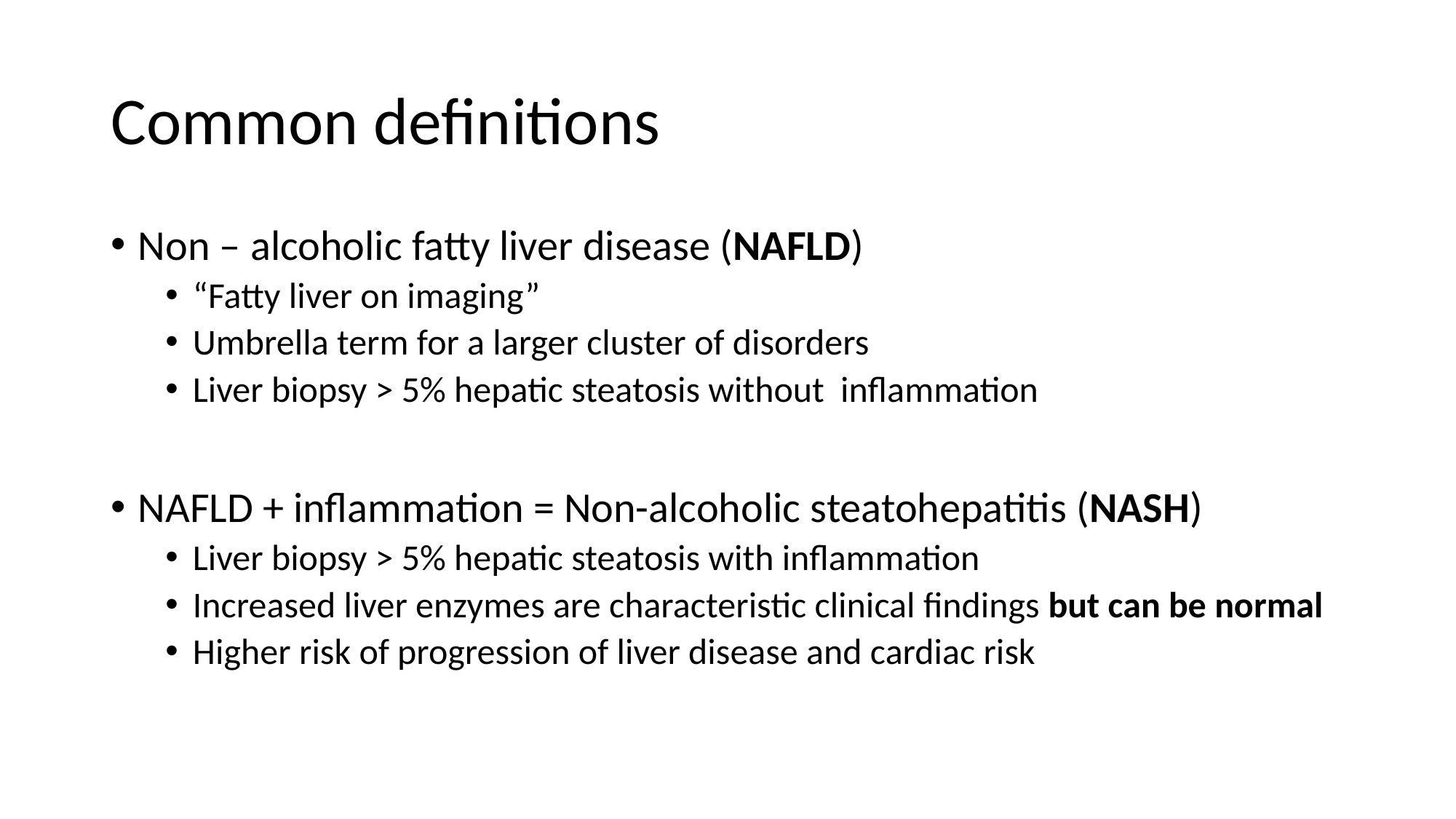

# Common definitions
Non – alcoholic fatty liver disease (NAFLD)
“Fatty liver on imaging”
Umbrella term for a larger cluster of disorders
Liver biopsy > 5% hepatic steatosis without  inflammation

NAFLD + inflammation = Non-alcoholic steatohepatitis (NASH)
Liver biopsy > 5% hepatic steatosis with inflammation
Increased liver enzymes are characteristic clinical findings but can be normal
Higher risk of progression of liver disease and cardiac risk